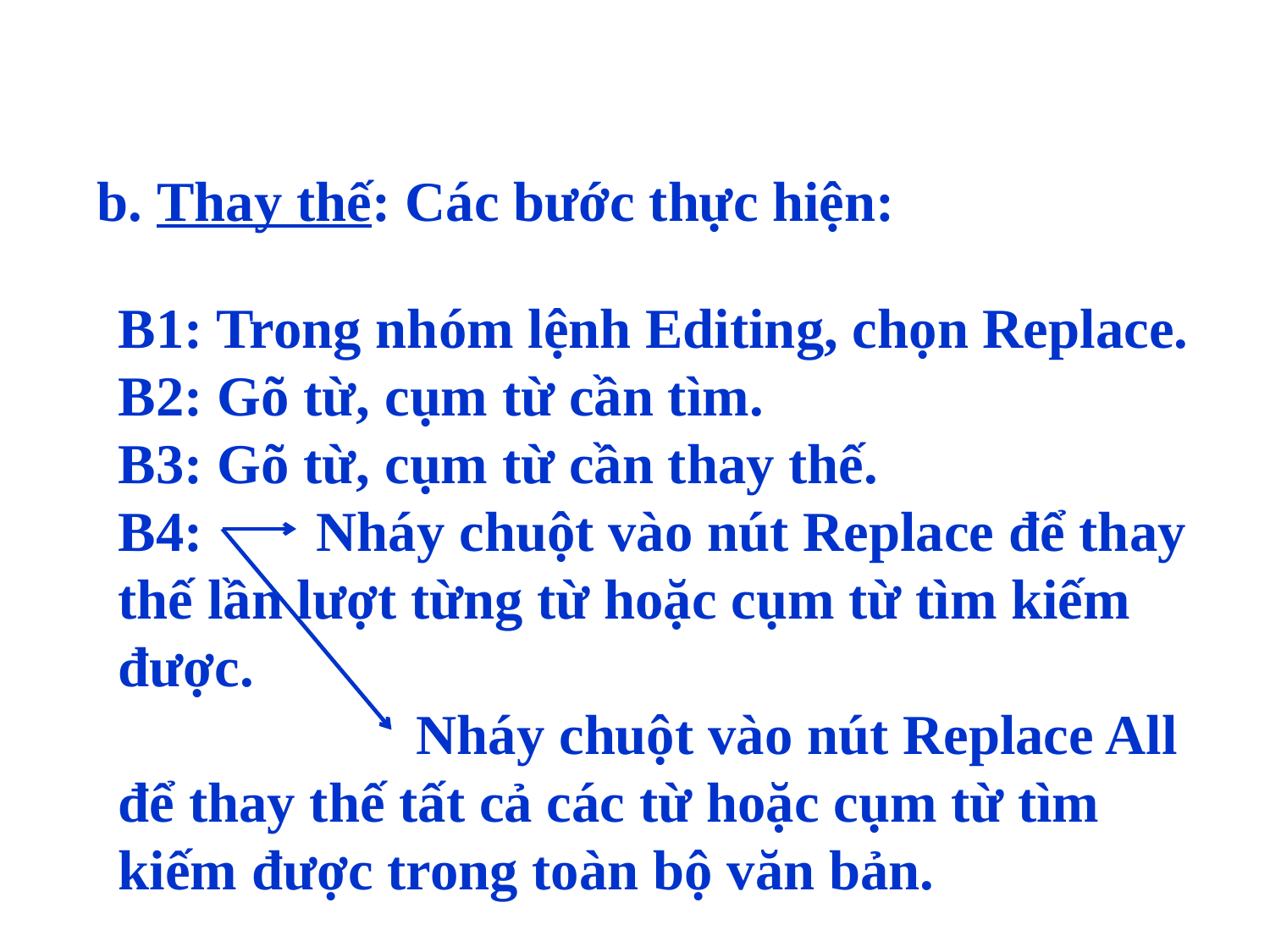

b. Thay thế: Các bước thực hiện:
B1: Trong nhóm lệnh Editing, chọn Replace.
B2: Gõ từ, cụm từ cần tìm.
B3: Gõ từ, cụm từ cần thay thế.
B4:        Nháy chuột vào nút Replace để thay thế lần lượt từng từ hoặc cụm từ tìm kiếm được.
                     Nháy chuột vào nút Replace All để thay thế tất cả các từ hoặc cụm từ tìm kiếm được trong toàn bộ văn bản.